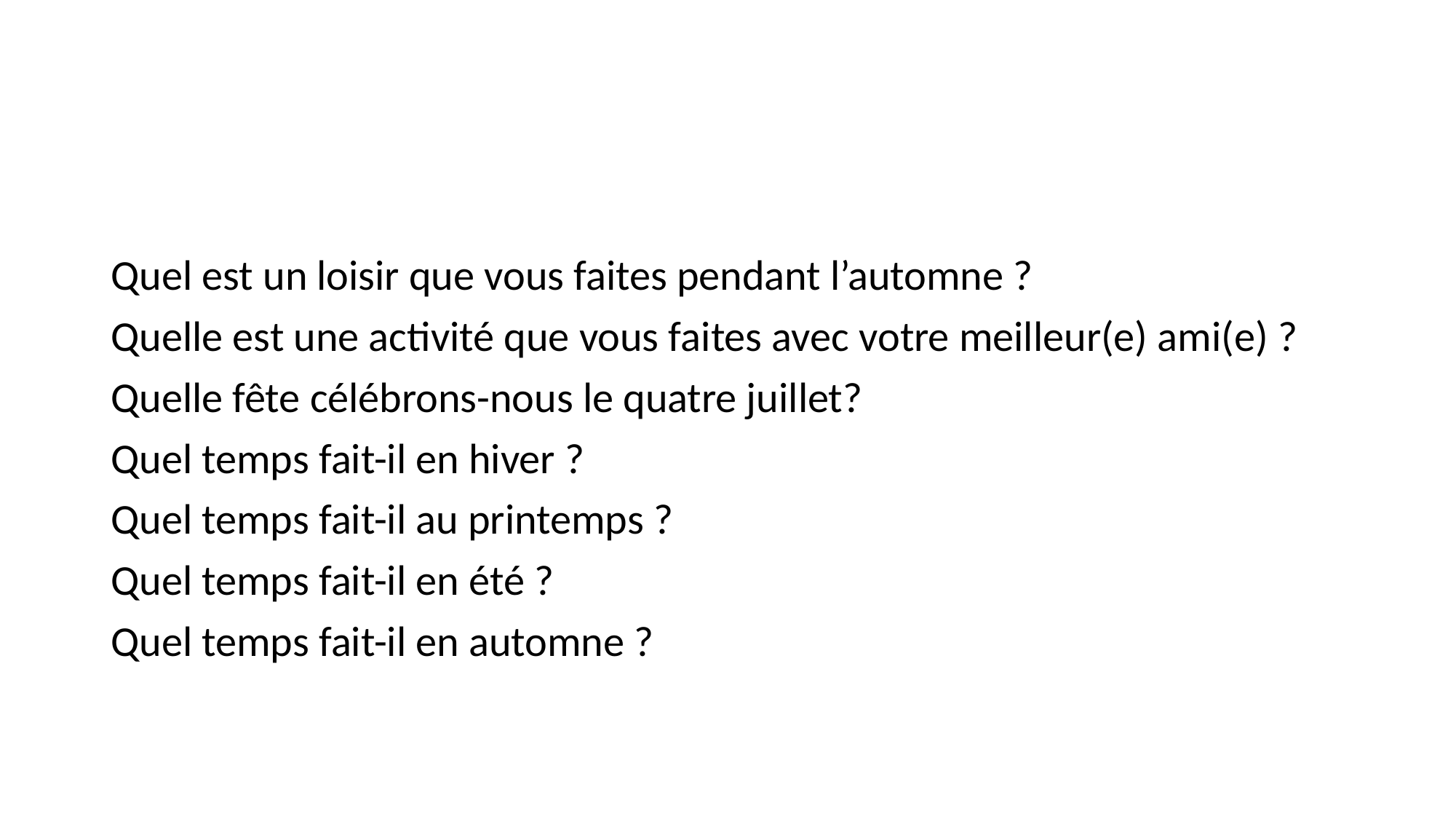

#

Quel est un loisir que vous faites pendant l’automne ?
Quelle est une activité que vous faites avec votre meilleur(e) ami(e) ?
Quelle fête célébrons-nous le quatre juillet?
Quel temps fait-il en hiver ?
Quel temps fait-il au printemps ?
Quel temps fait-il en été ?
Quel temps fait-il en automne ?